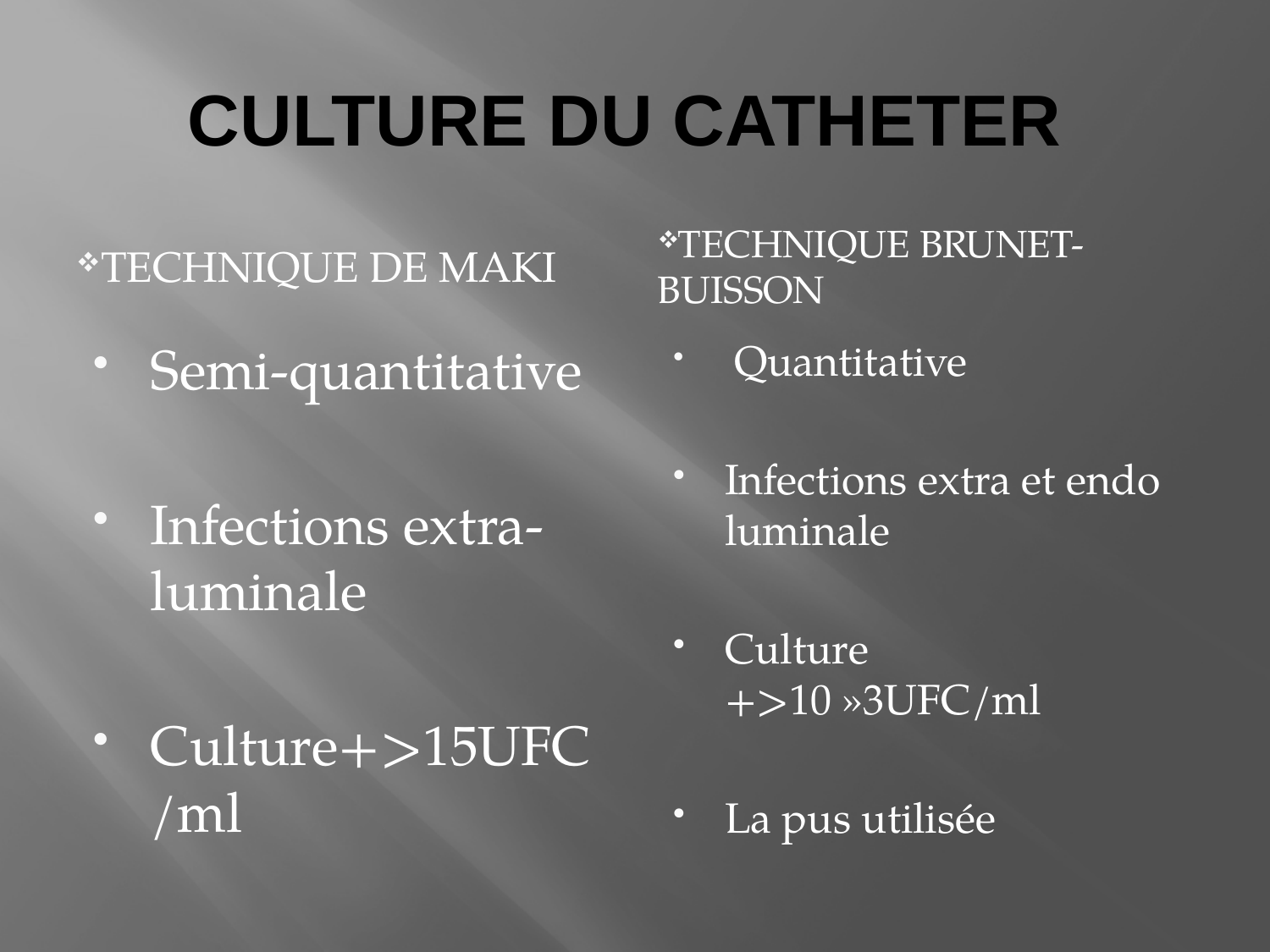

# CULTURE DU CATHETER
TECHNIQUE DE MAKI
TECHNIQUE BRUNET-BUISSON
Semi-quantitative

Infections extra-luminale

Culture+>15UFC/ml
 Quantitative

Infections extra et endo luminale

Culture +>10 »3UFC/ml

La pus utilisée